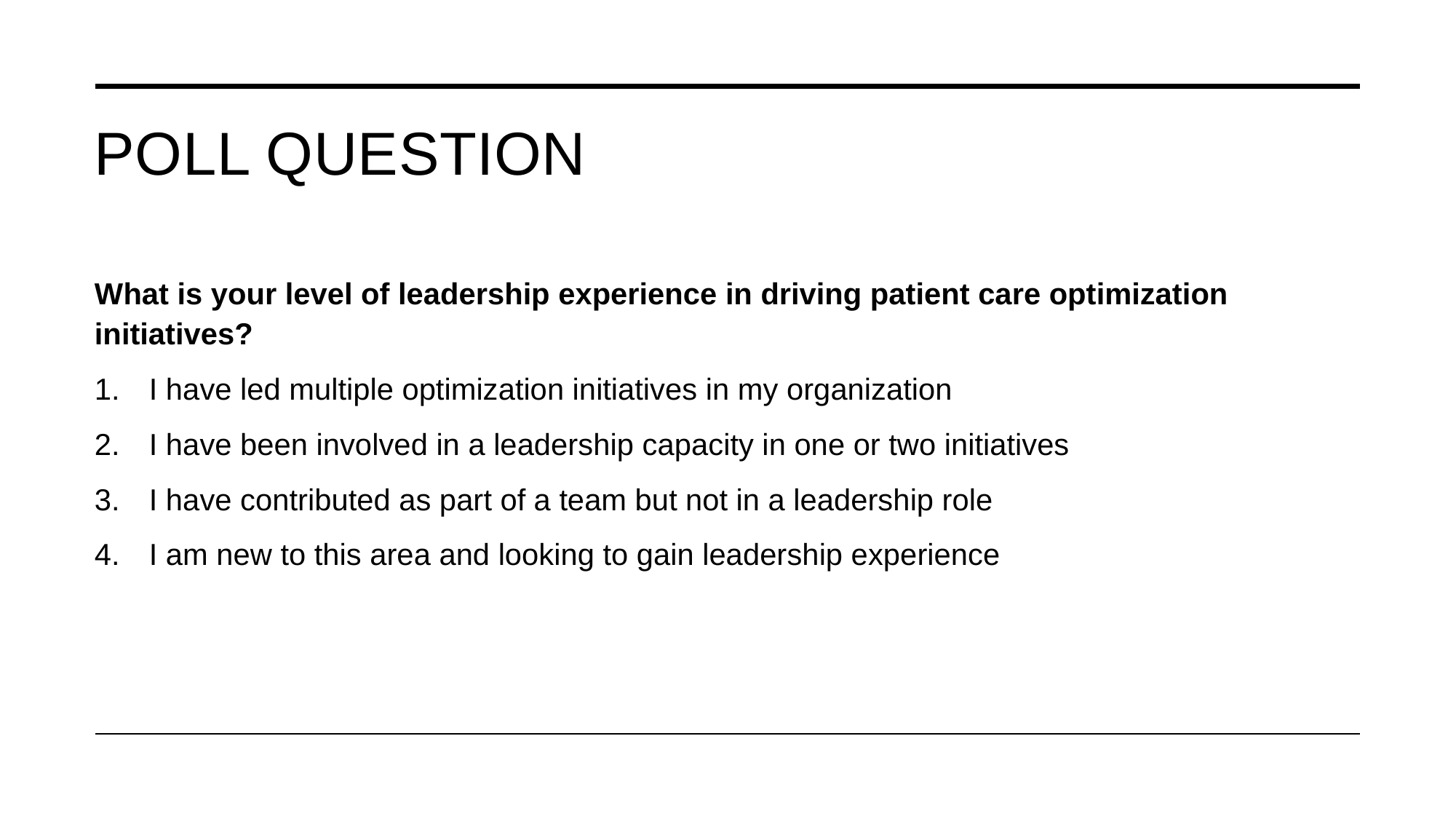

# Poll Question
What is your level of leadership experience in driving patient care optimization initiatives?
I have led multiple optimization initiatives in my organization
I have been involved in a leadership capacity in one or two initiatives
I have contributed as part of a team but not in a leadership role
I am new to this area and looking to gain leadership experience